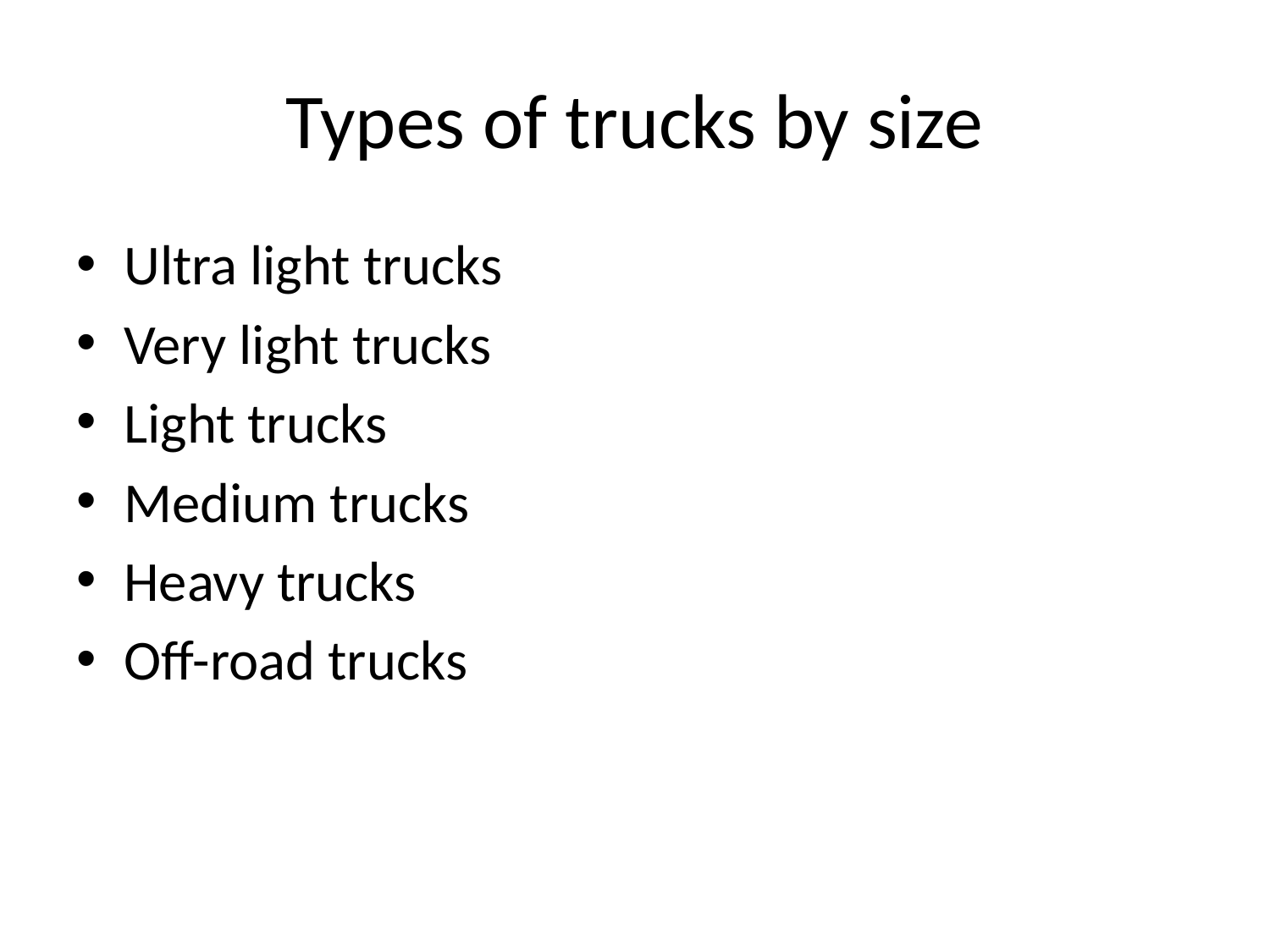

# Types of trucks by size
Ultra light trucks
Very light trucks
Light trucks
Medium trucks
Heavy trucks
Off-road trucks